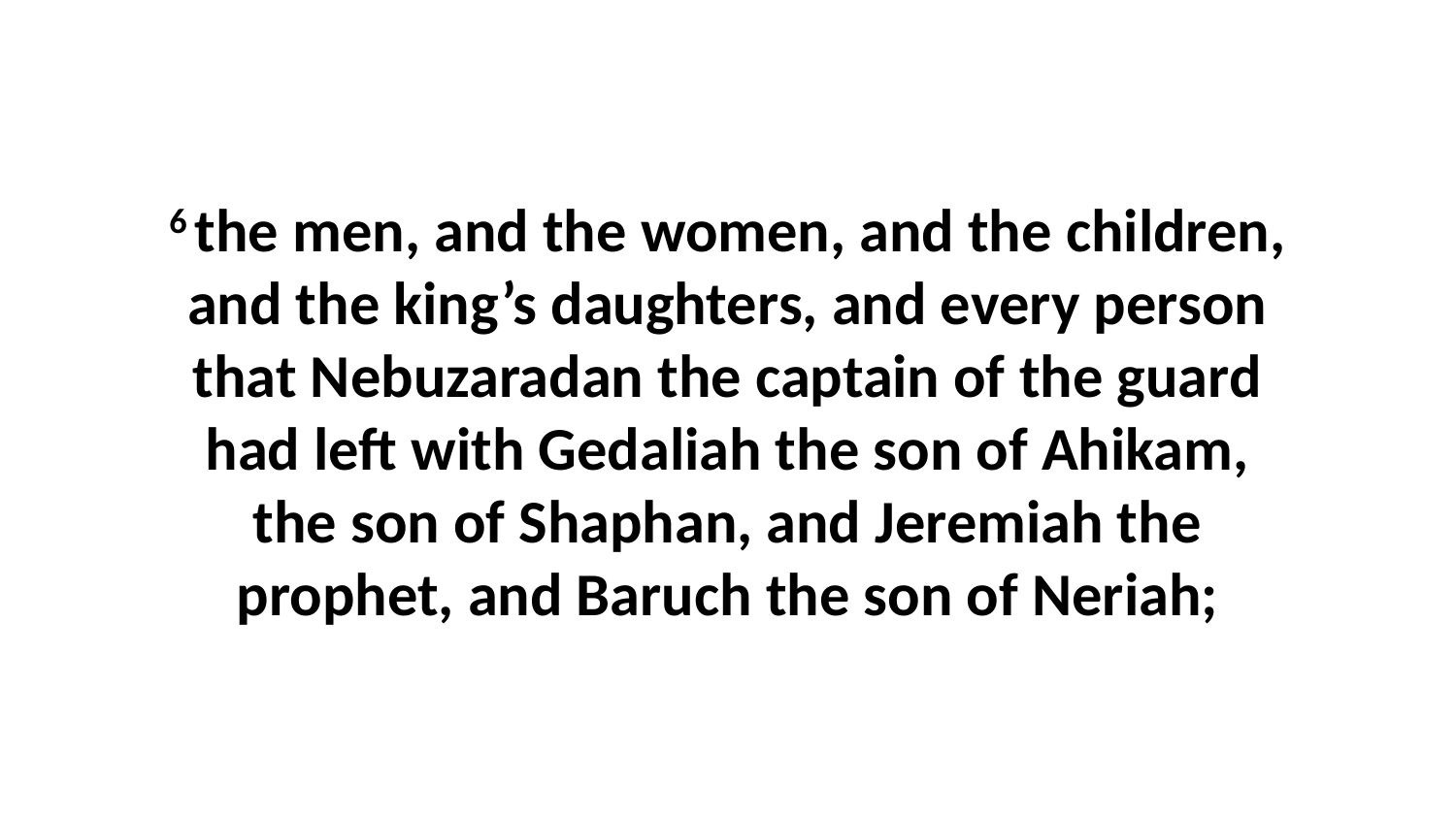

6 the men, and the women, and the children, and the king’s daughters, and every person that Nebuzaradan the captain of the guard had left with Gedaliah the son of Ahikam, the son of Shaphan, and Jeremiah the prophet, and Baruch the son of Neriah;